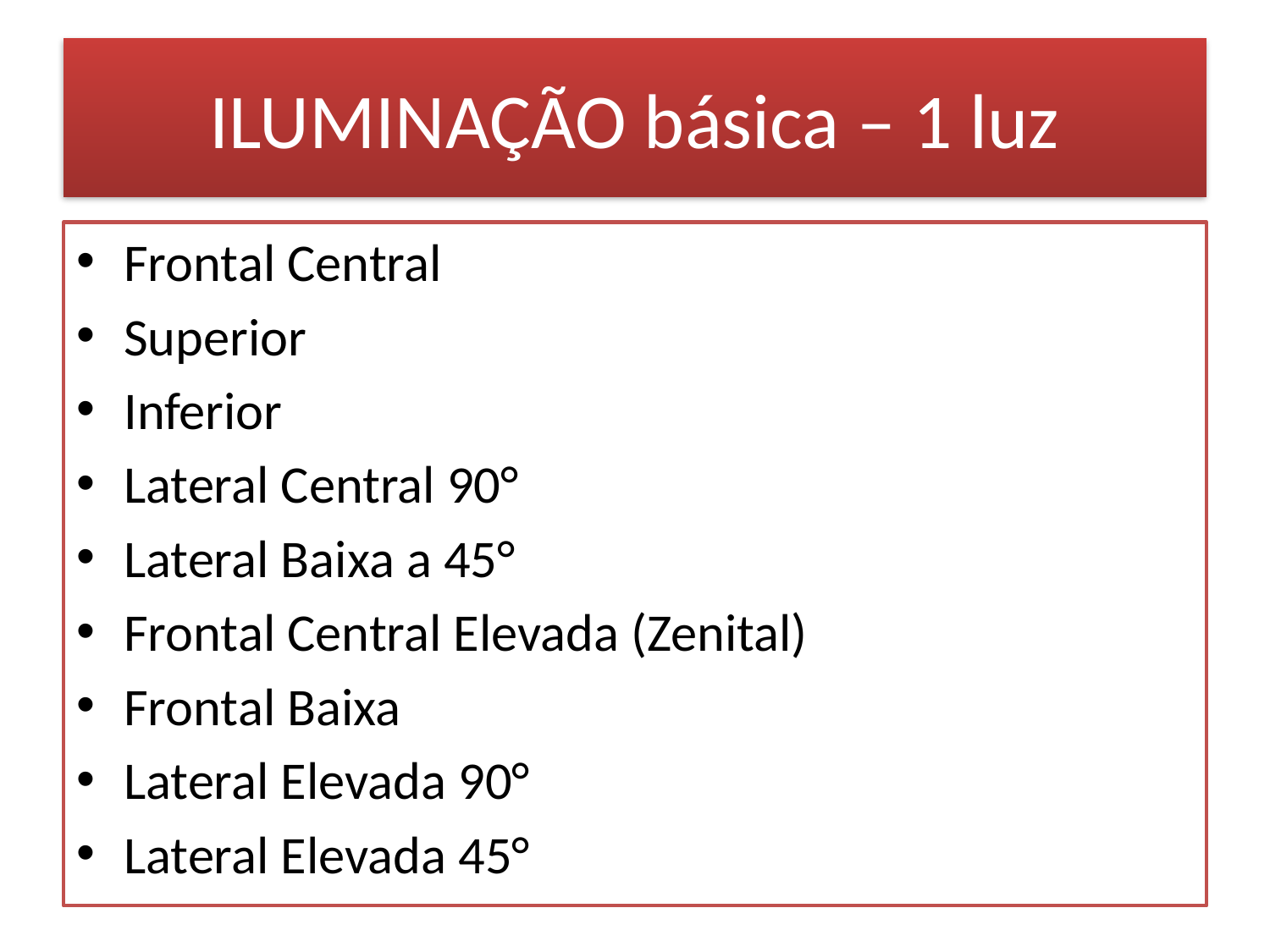

# ILUMINAÇÃO básica – 1 luz
Frontal Central
Superior
Inferior
Lateral Central 90°
Lateral Baixa a 45°
Frontal Central Elevada (Zenital)
Frontal Baixa
Lateral Elevada 90°
Lateral Elevada 45°